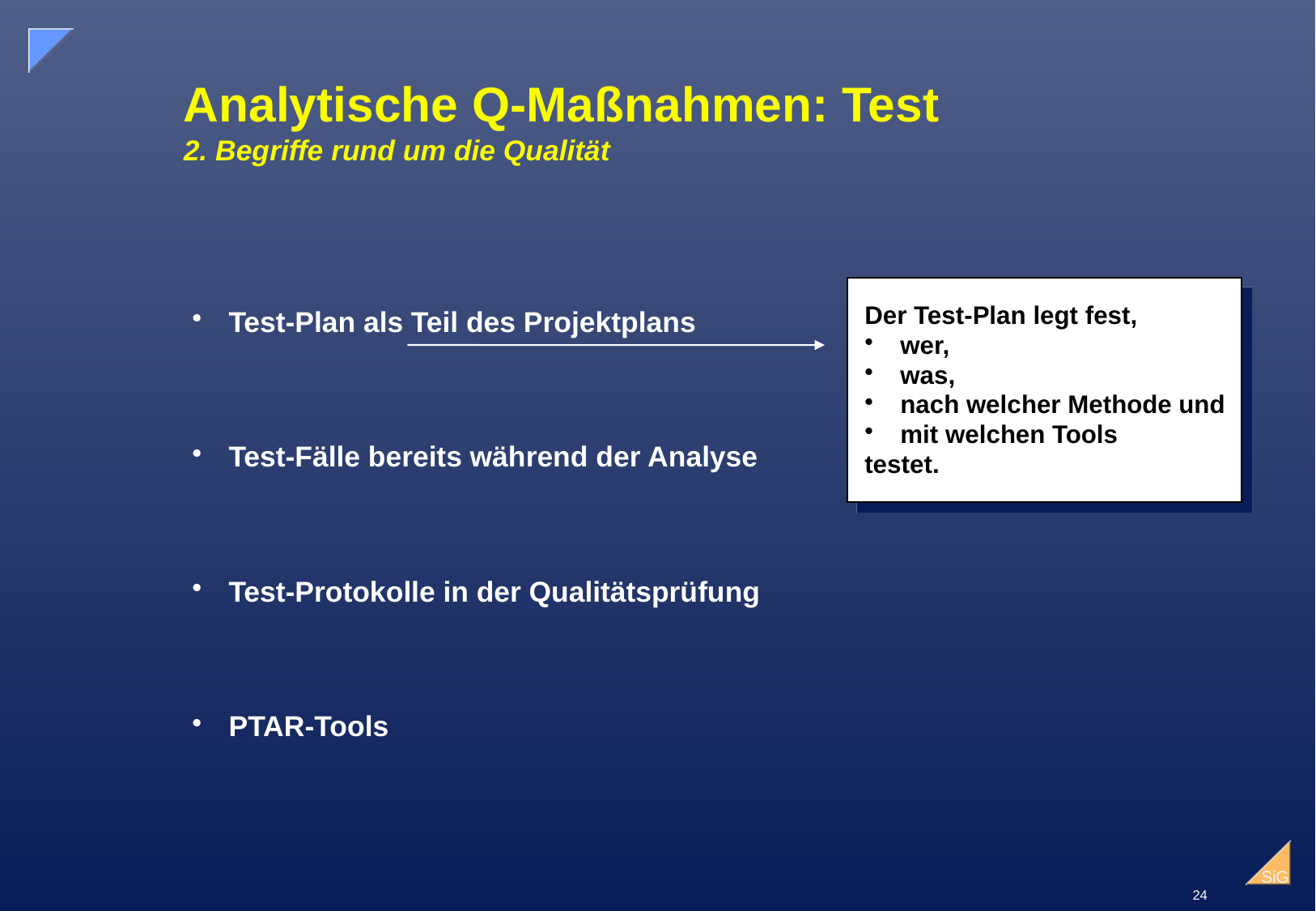

# Analytische Q-Maßnahmen: Test 2. Begriffe rund um die Qualität
Der Test-Plan legt fest,
 wer,
 was,
 nach welcher Methode und
 mit welchen Tools
testet.
 Test-Plan als Teil des Projektplans

 Test-Fälle bereits während der Analyse

 Test-Protokolle in der Qualitätsprüfung

 PTAR-Tools